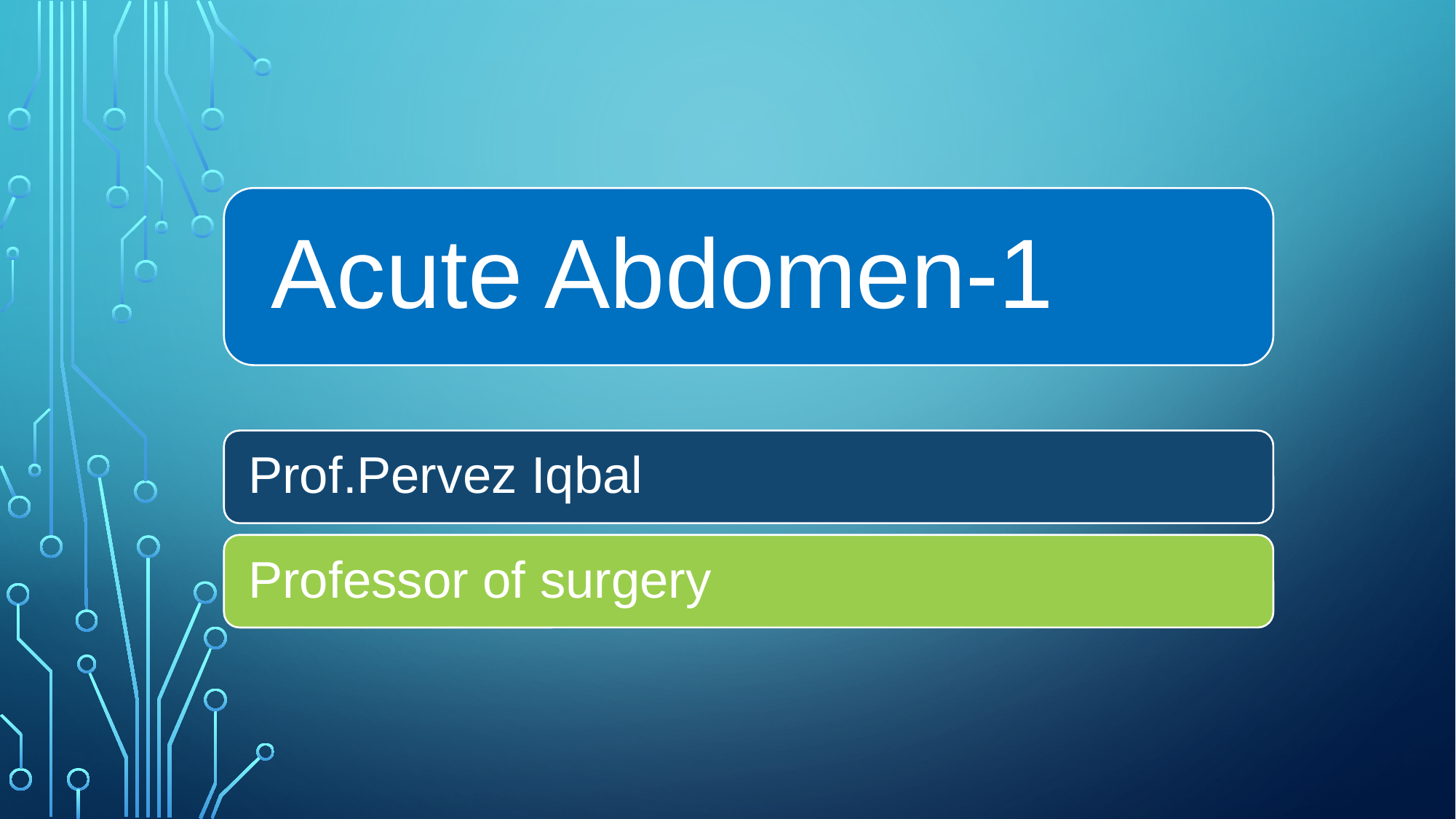

Acute Abdomen-1
Prof.Pervez Iqbal
Professor of surgery